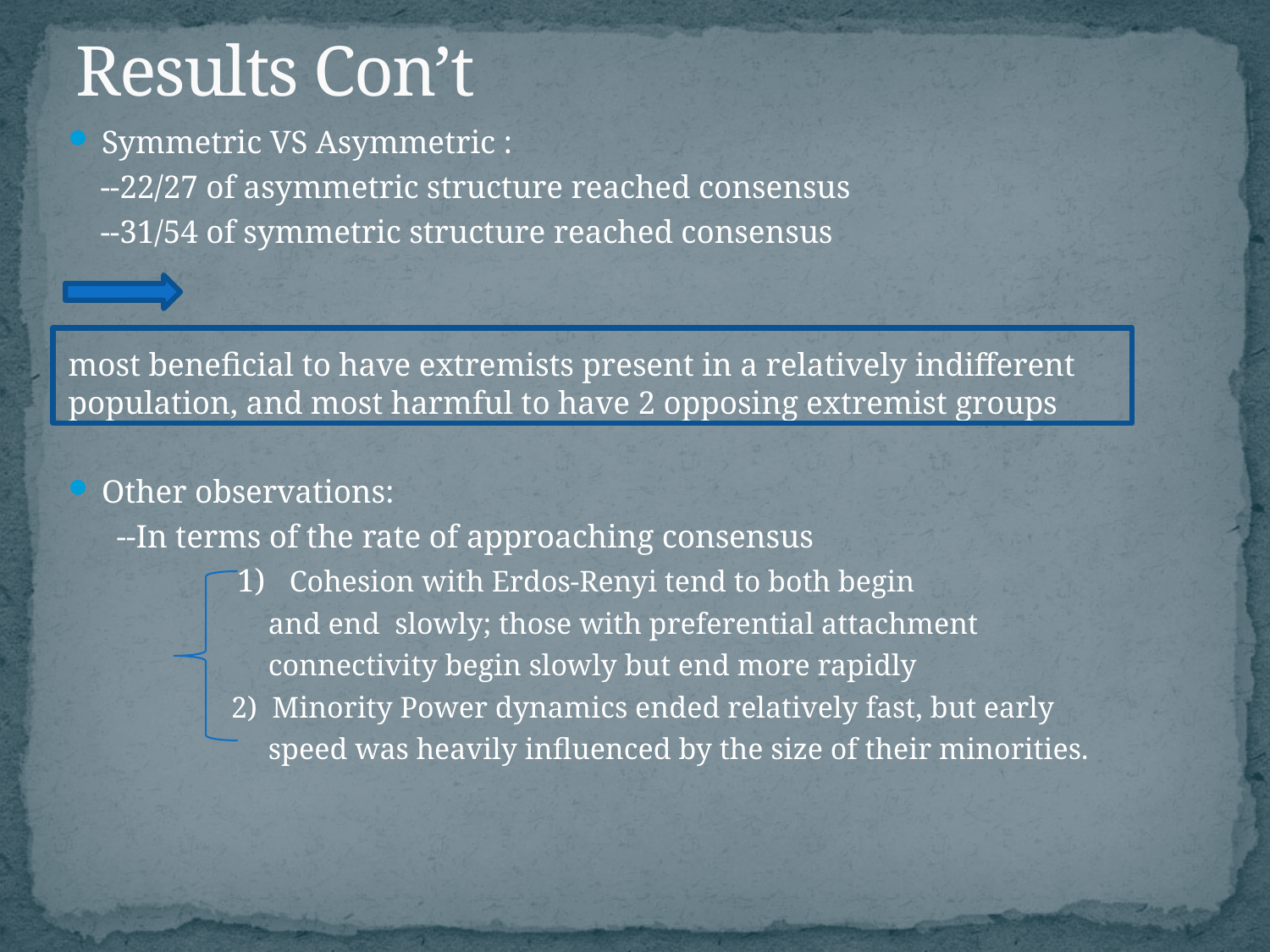

# Results Con’t
Symmetric VS Asymmetric :
    --22/27 of asymmetric structure reached consensus
    --31/54 of symmetric structure reached consensus

most beneficial to have extremists present in a relatively indifferent population, and most harmful to have 2 opposing extremist groups

Other observations:
      --In terms of the rate of approaching consensus
                     1)   Cohesion with Erdos-Renyi tend to both begin
                           and end  slowly; those with preferential attachment
                           connectivity begin slowly but end more rapidly
                      2)  Minority Power dynamics ended relatively fast, but early
                           speed was heavily influenced by the size of their minorities.